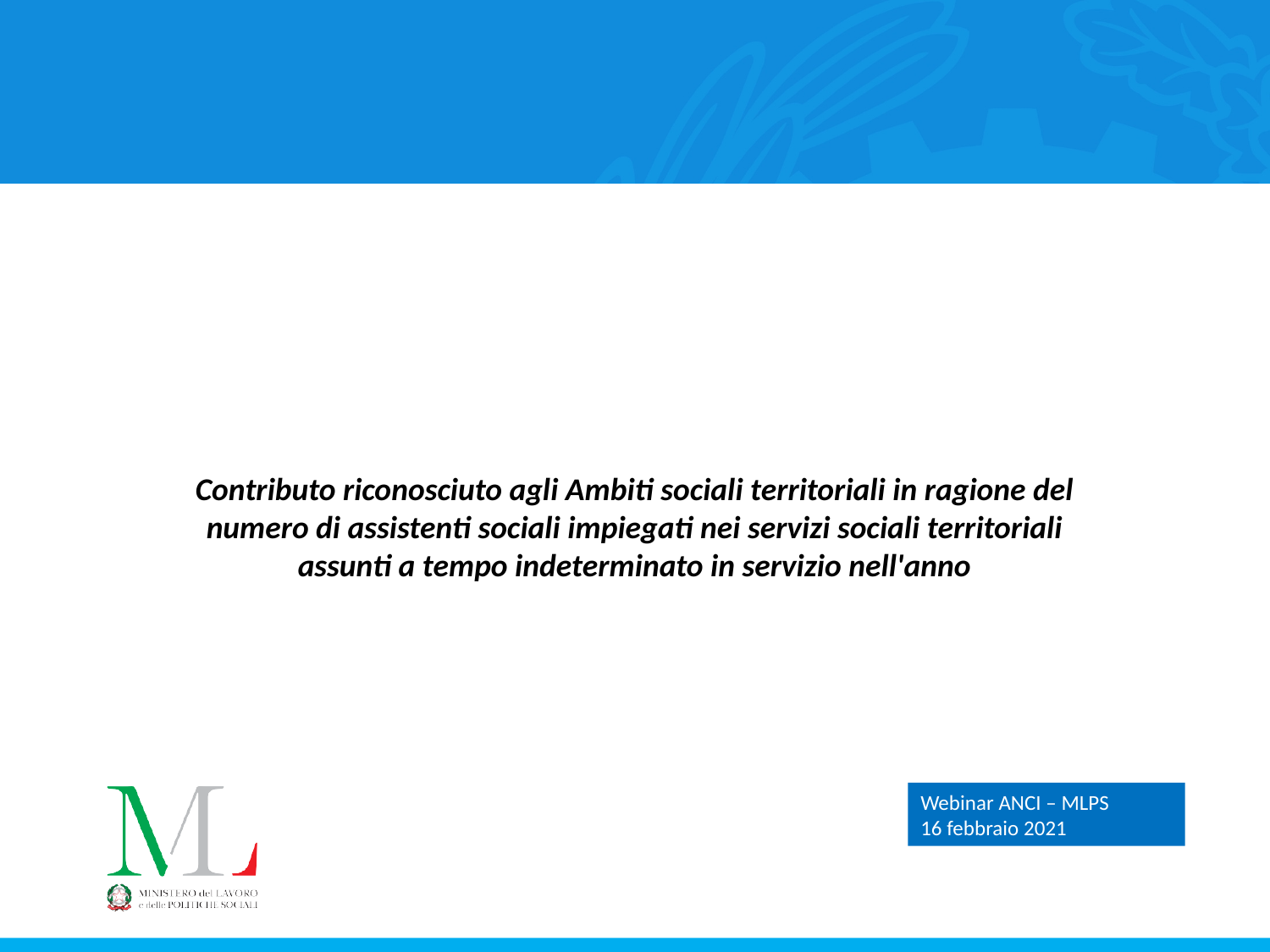

Contributo riconosciuto agli Ambiti sociali territoriali in ragione del numero di assistenti sociali impiegati nei servizi sociali territoriali assunti a tempo indeterminato in servizio nell'anno

Webinar ANCI – MLPS
16 febbraio 2021